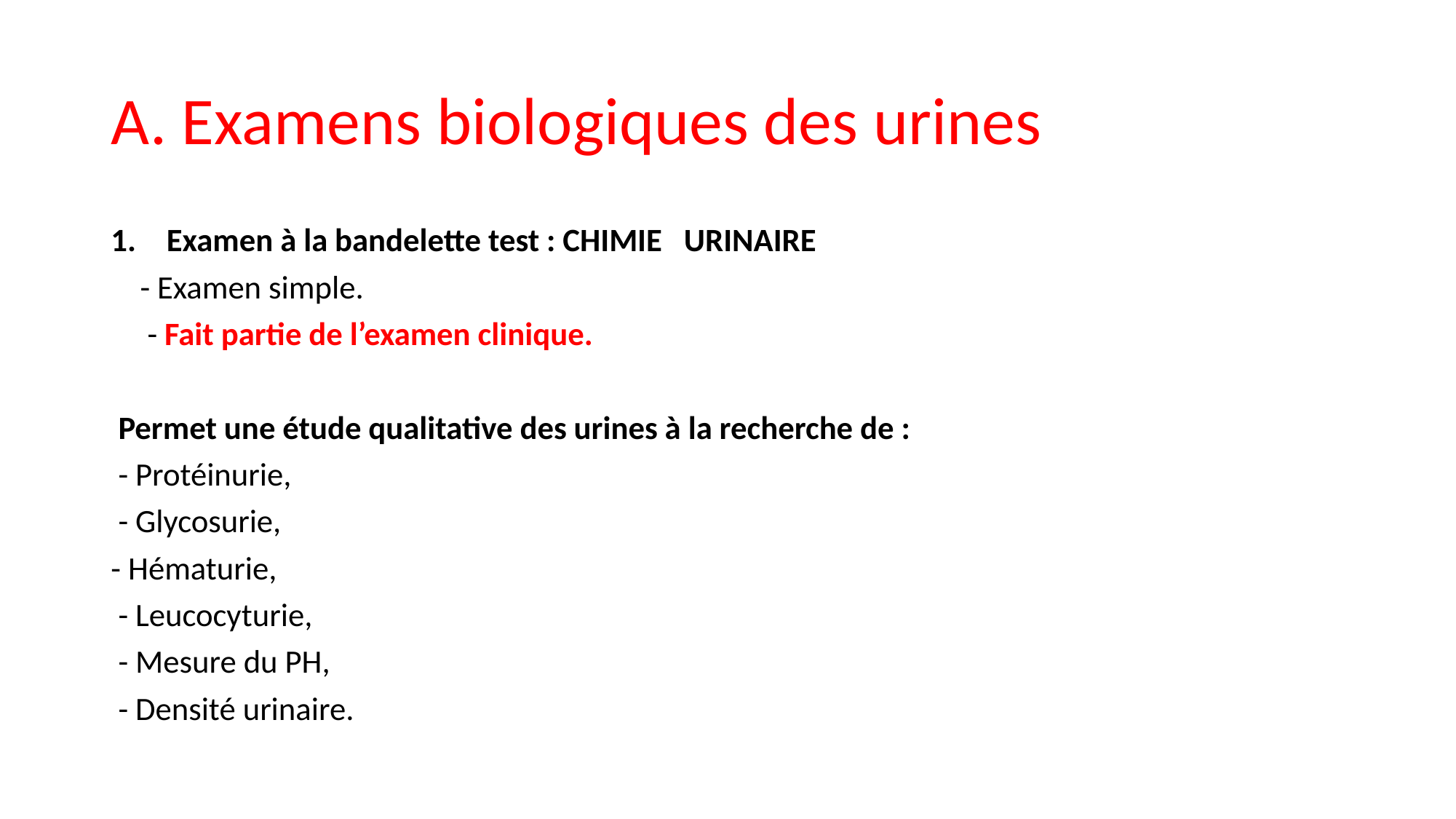

# A. Examens biologiques des urines
Examen à la bandelette test : CHIMIE   URINAIRE
    - Examen simple.
     - Fait partie de l’examen clinique.

 Permet une étude qualitative des urines à la recherche de :
 - Protéinurie,
 - Glycosurie,
- Hématurie,
 - Leucocyturie,
 - Mesure du PH,
 - Densité urinaire.